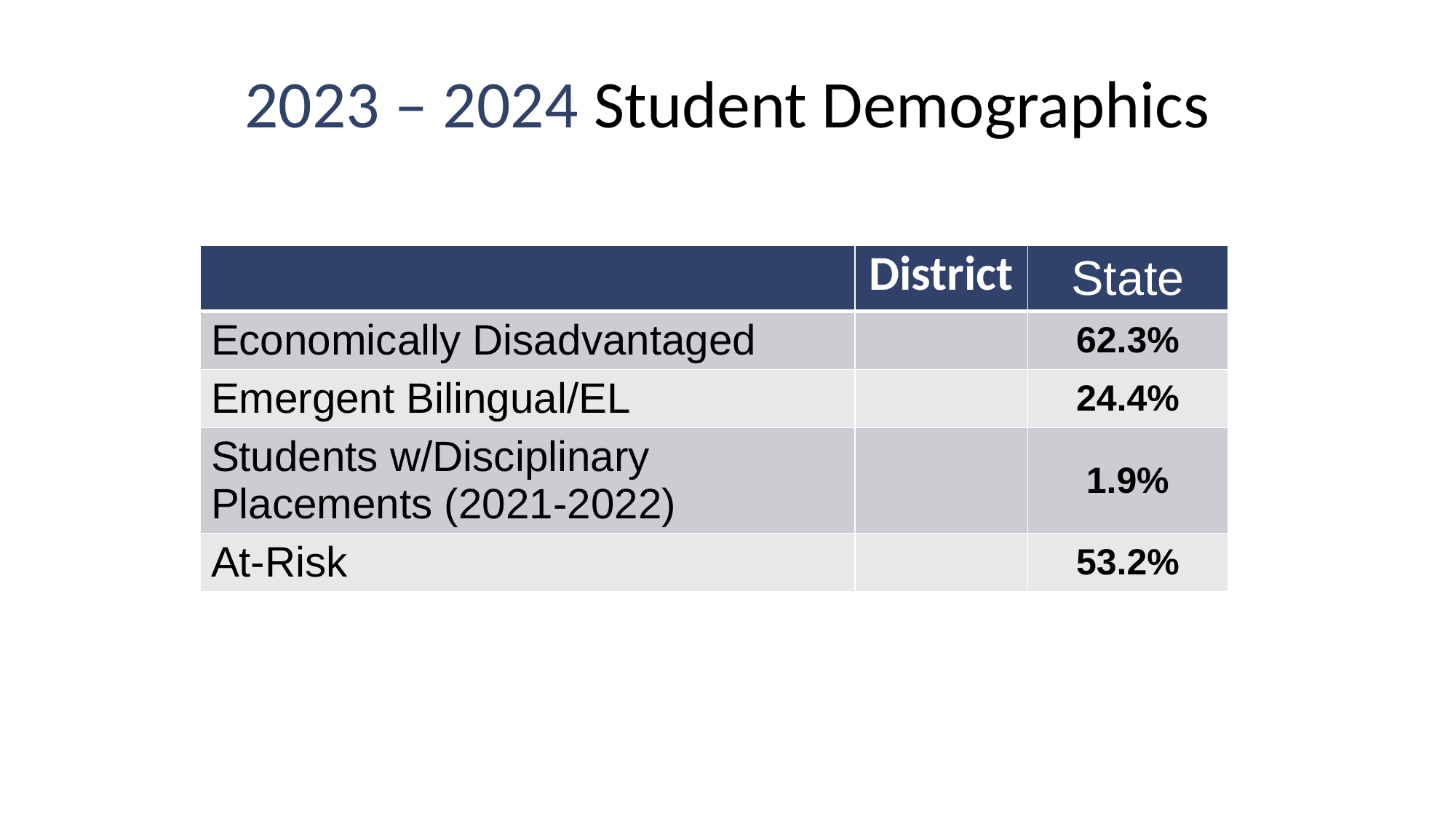

# 2023 – 2024 Student Demographics
|  | District | State |
| --- | --- | --- |
| Economically Disadvantaged |  | 62.3% |
| Emergent Bilingual/EL |  | 24.4% |
| Students w/Disciplinary Placements (2021-2022) |  | 1.9% |
| At-Risk |  | 53.2% |